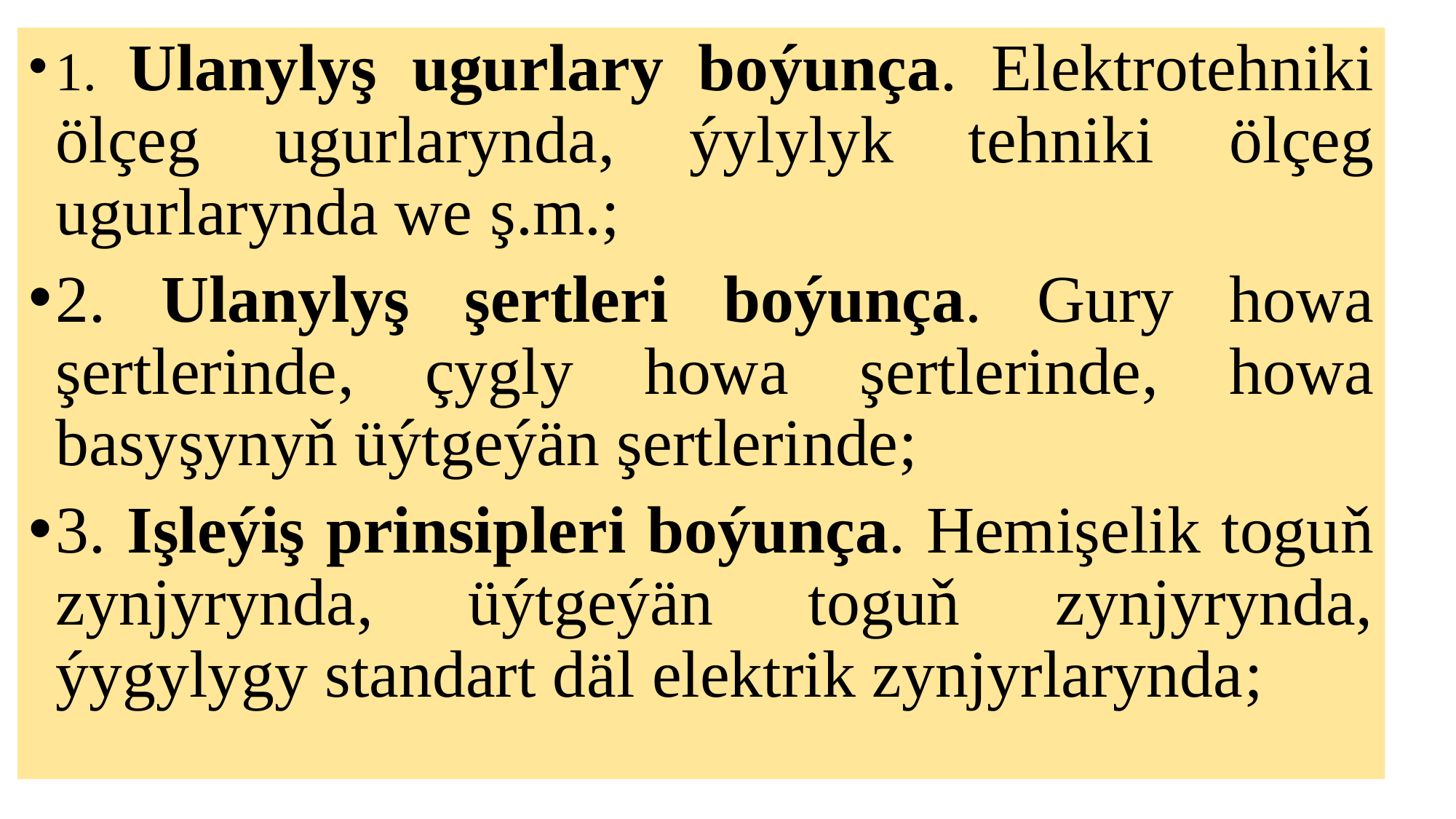

1. Ulanylyş ugurlary boýunça. Elektrotehniki ölçeg ugurlarynda, ýylylyk tehniki ölçeg ugurlarynda we ş.m.;
2. Ulanylyş şertleri boýunça. Gury howa şertlerinde, çygly howa şertlerinde, howa basyşynyň üýtgeýän şertlerinde;
3. Işleýiş prinsipleri boýunça. Hemişelik toguň zynjyrynda, üýtgeýän toguň zynjyrynda, ýygylygy standart däl elektrik zynjyrlarynda;